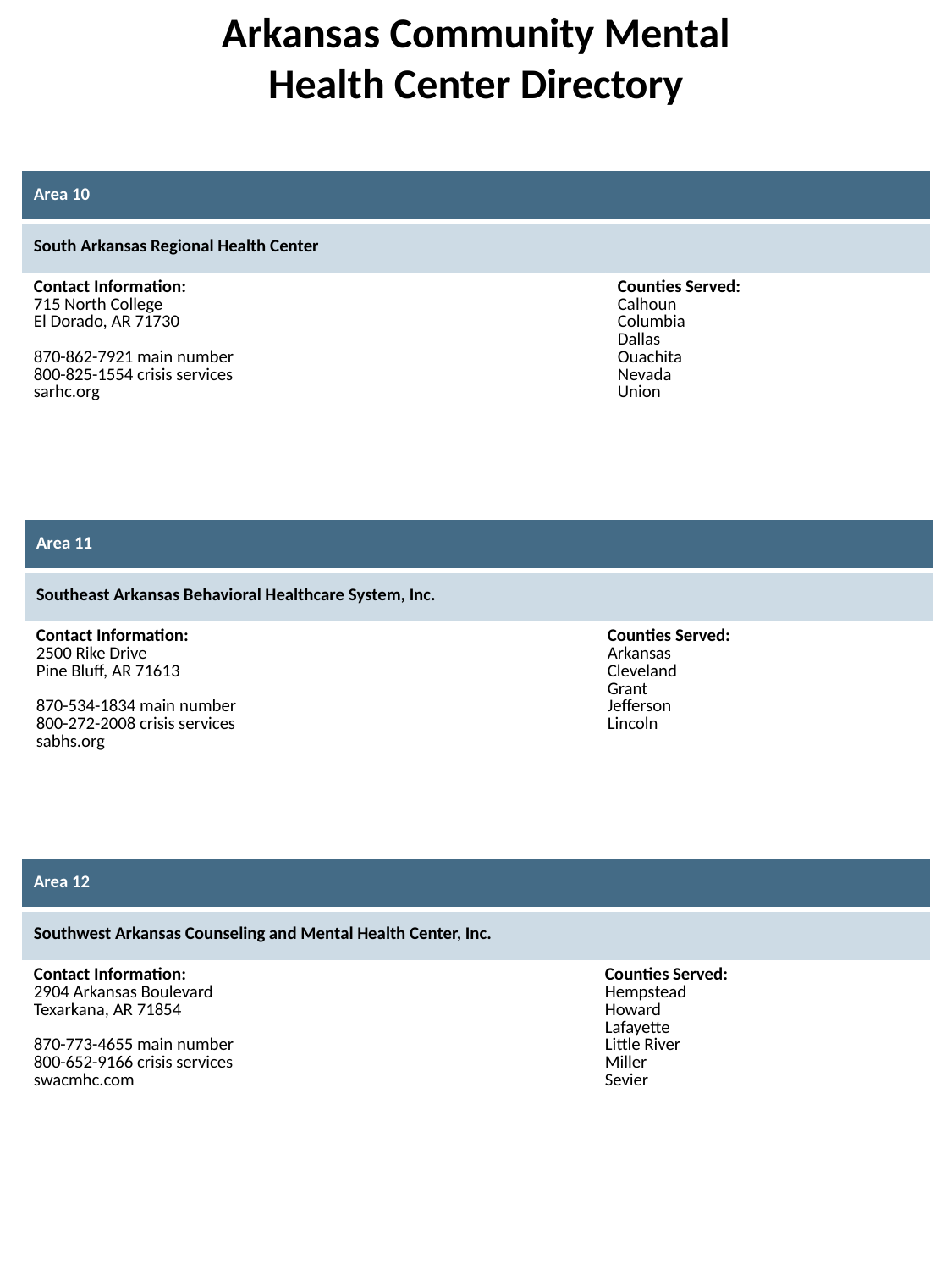

Arkansas Community Mental
Health Center Directory
| Area 10 |  |
| --- | --- |
| South Arkansas Regional Health Center |  |
| Contact Information: 715 North College El Dorado, AR 71730 870-862-7921 main number 800-825-1554 crisis services sarhc.org | Counties Served: Calhoun Columbia Dallas Ouachita Nevada Union |
| Area 11 |  |
| --- | --- |
| Southeast Arkansas Behavioral Healthcare System, Inc. |  |
| Contact Information: 2500 Rike Drive Pine Bluff, AR 71613 870-534-1834 main number 800-272-2008 crisis services sabhs.org | Counties Served: Arkansas Cleveland Grant Jefferson Lincoln |
| Area 12 |  |
| --- | --- |
| Southwest Arkansas Counseling and Mental Health Center, Inc. |  |
| Contact Information: 2904 Arkansas Boulevard Texarkana, AR 71854 870-773-4655 main number 800-652-9166 crisis services swacmhc.com | Counties Served: Hempstead Howard Lafayette Little River Miller Sevier |